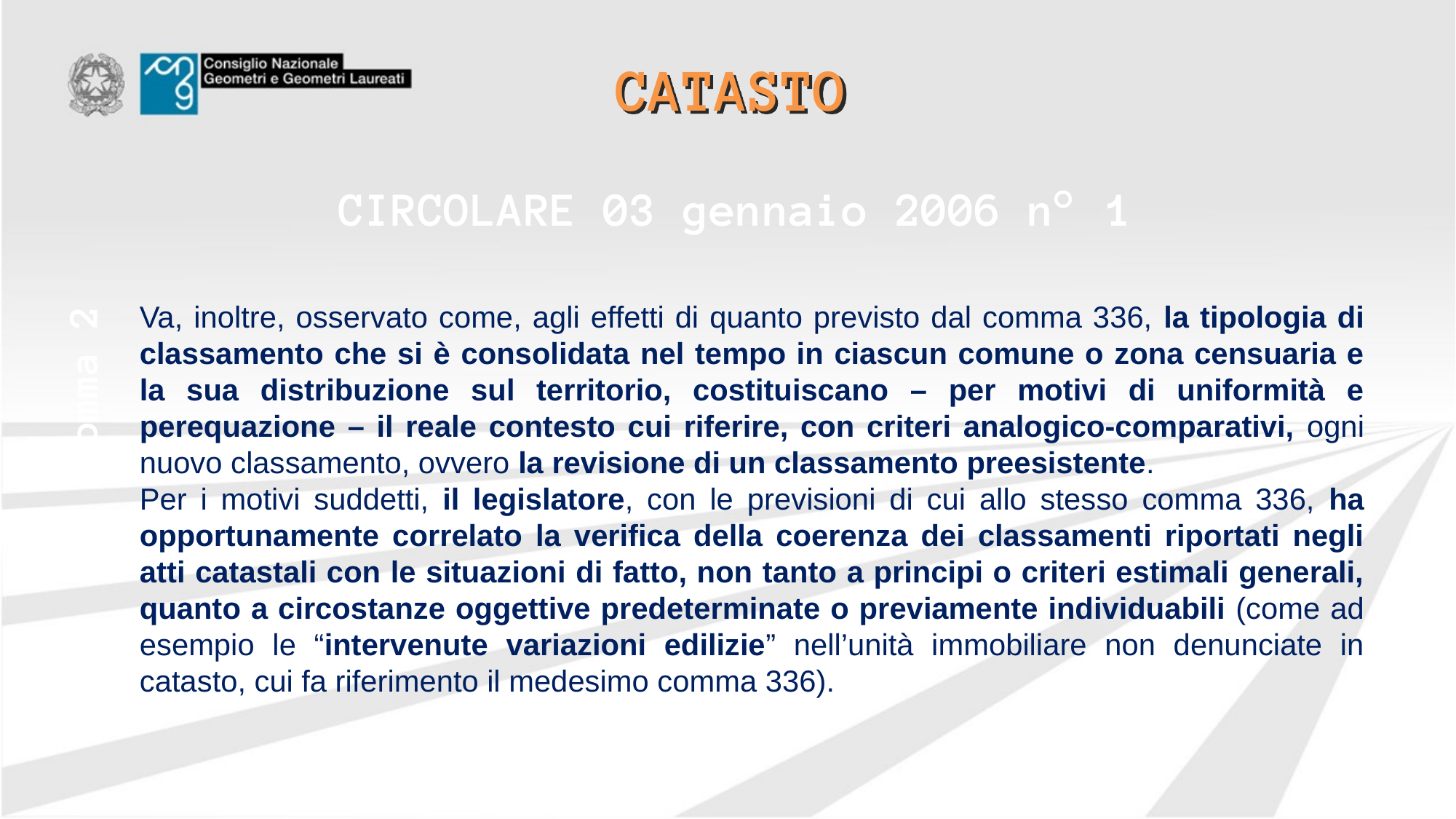

# CATASTO
CIRCOLARE 03 gennaio 2006 n° 1
Va, inoltre, osservato come, agli effetti di quanto previsto dal comma 336, la tipologia di classamento che si è consolidata nel tempo in ciascun comune o zona censuaria e la sua distribuzione sul territorio, costituiscano – per motivi di uniformità e perequazione – il reale contesto cui riferire, con criteri analogico-comparativi, ogni nuovo classamento, ovvero la revisione di un classamento preesistente.
Per i motivi suddetti, il legislatore, con le previsioni di cui allo stesso comma 336, ha opportunamente correlato la verifica della coerenza dei classamenti riportati negli atti catastali con le situazioni di fatto, non tanto a principi o criteri estimali generali, quanto a circostanze oggettive predeterminate o previamente individuabili (come ad esempio le “intervenute variazioni edilizie” nell’unità immobiliare non denunciate in catasto, cui fa riferimento il medesimo comma 336).
comma 2